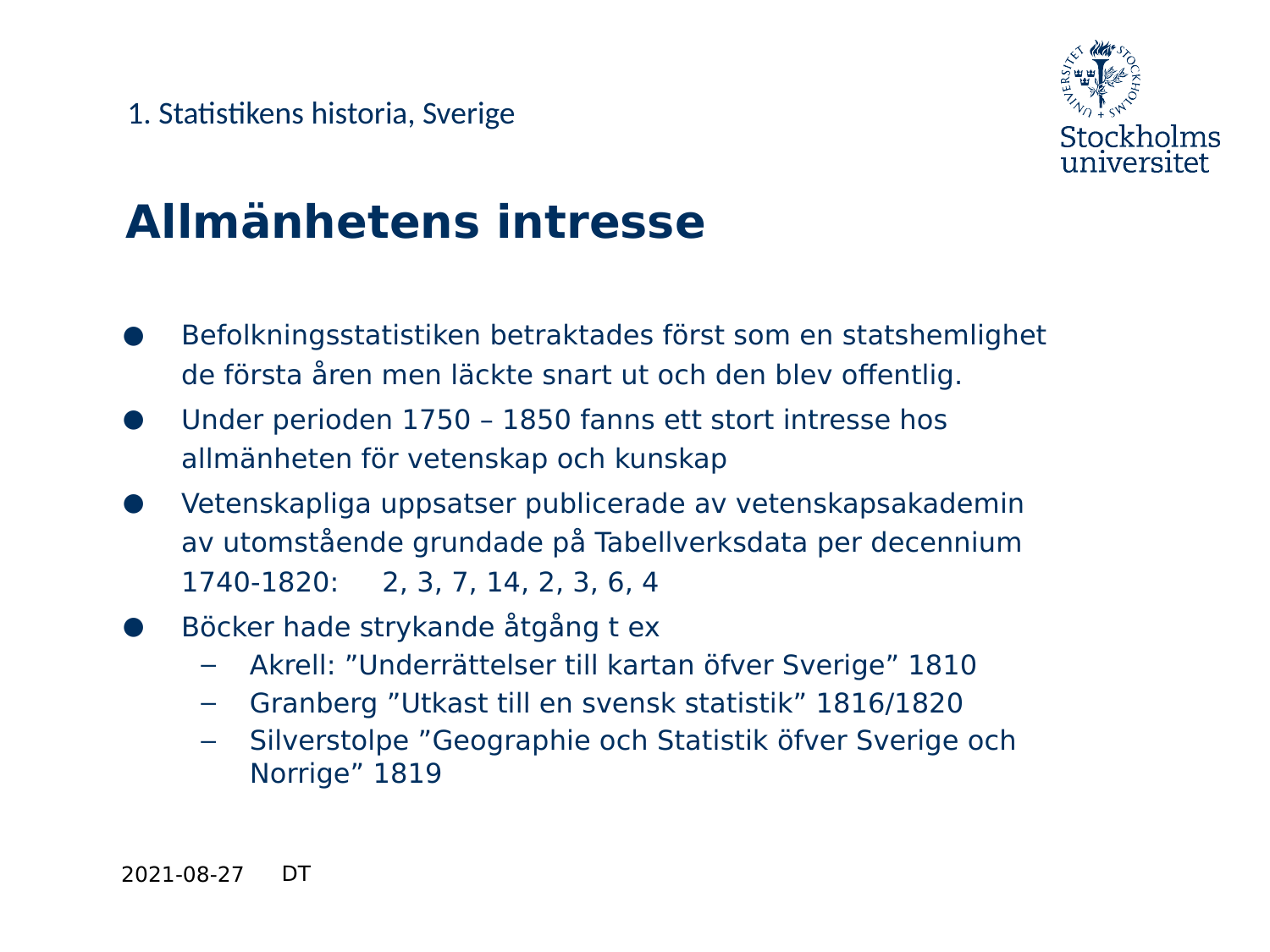

1. Statistikens historia, Sverige
# Allmänhetens intresse
Befolkningsstatistiken betraktades först som en statshemlighet de första åren men läckte snart ut och den blev offentlig.
Under perioden 1750 – 1850 fanns ett stort intresse hos allmänheten för vetenskap och kunskap
Vetenskapliga uppsatser publicerade av vetenskapsakademin av utomstående grundade på Tabellverksdata per decennium 1740-1820:     2, 3, 7, 14, 2, 3, 6, 4
Böcker hade strykande åtgång t ex
Akrell: ”Underrättelser till kartan öfver Sverige” 1810
Granberg ”Utkast till en svensk statistik” 1816/1820
Silverstolpe ”Geographie och Statistik öfver Sverige och Norrige” 1819

2021-08-27
DT